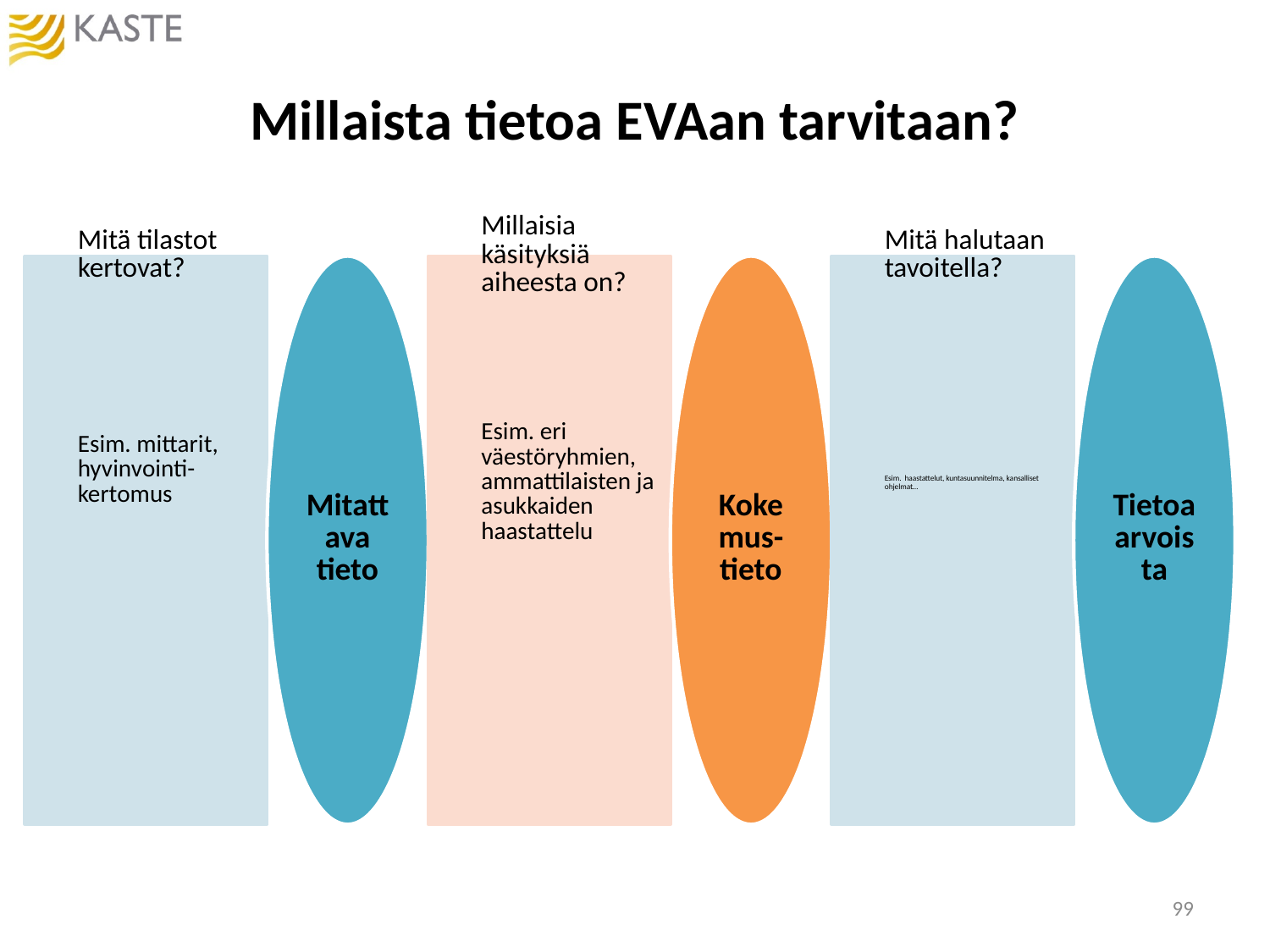

# Millaista tietoa EVAan tarvitaan?
Mitattava tieto
Mitä tilastot kertovat?
Esim. mittarit, hyvinvointi-kertomus
Kokemus-tieto
Millaisia käsityksiä aiheesta on?
Esim. eri väestöryhmien, ammattilaisten ja asukkaiden haastattelu
Tietoa arvoista
Mitä halutaan tavoitella?
Esim.  haastattelut, kuntasuunnitelma, kansalliset ohjelmat…
99